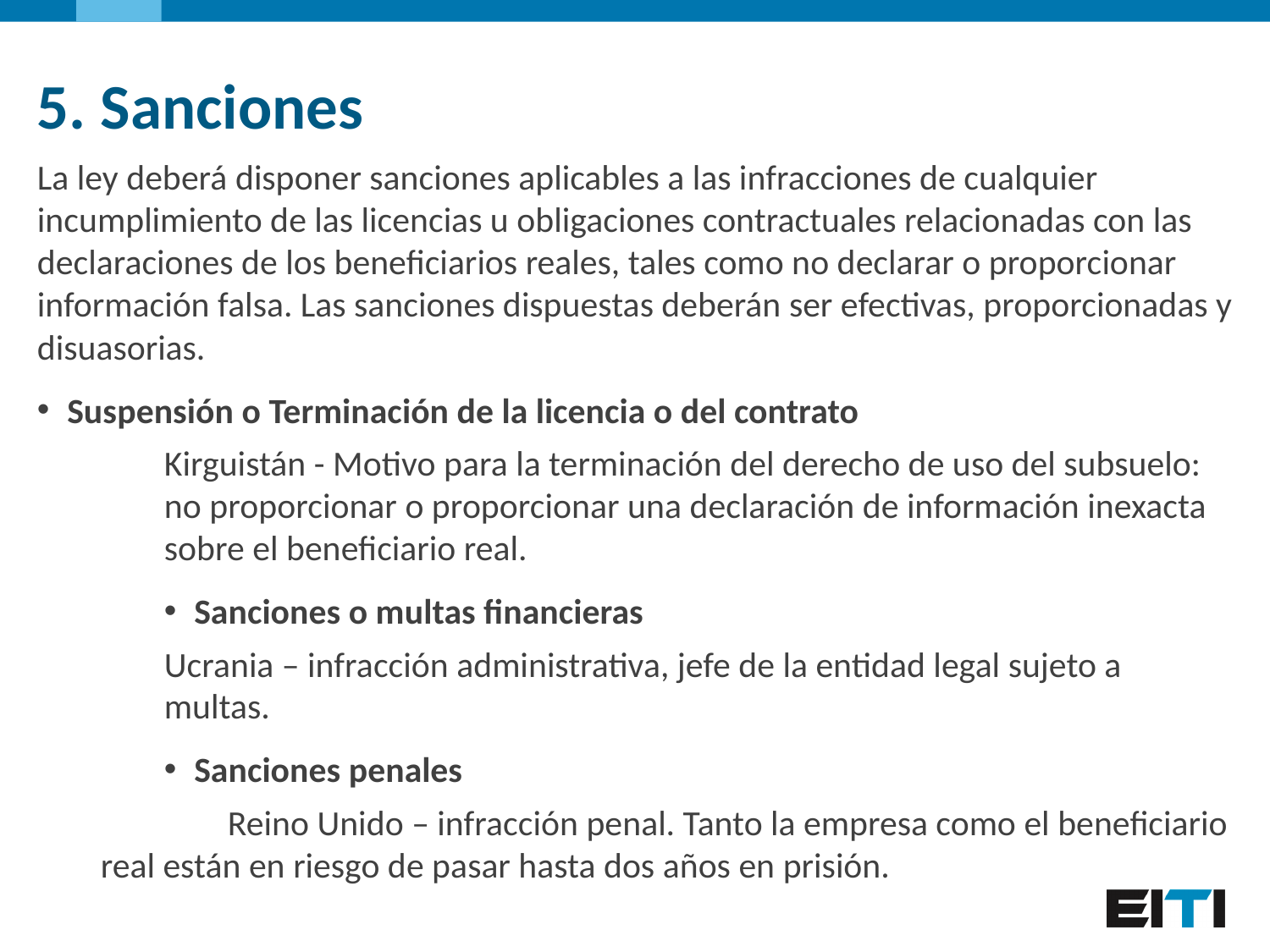

5. Sanciones
La ley deberá disponer sanciones aplicables a las infracciones de cualquier incumplimiento de las licencias u obligaciones contractuales relacionadas con las declaraciones de los beneficiarios reales, tales como no declarar o proporcionar información falsa. Las sanciones dispuestas deberán ser efectivas, proporcionadas y disuasorias.
Suspensión o Terminación de la licencia o del contrato
Kirguistán - Motivo para la terminación del derecho de uso del subsuelo: no proporcionar o proporcionar una declaración de información inexacta sobre el beneficiario real.
Sanciones o multas financieras
Ucrania – infracción administrativa, jefe de la entidad legal sujeto a multas.
Sanciones penales
	Reino Unido – infracción penal. Tanto la empresa como el beneficiario real están en riesgo de pasar hasta dos años en prisión.